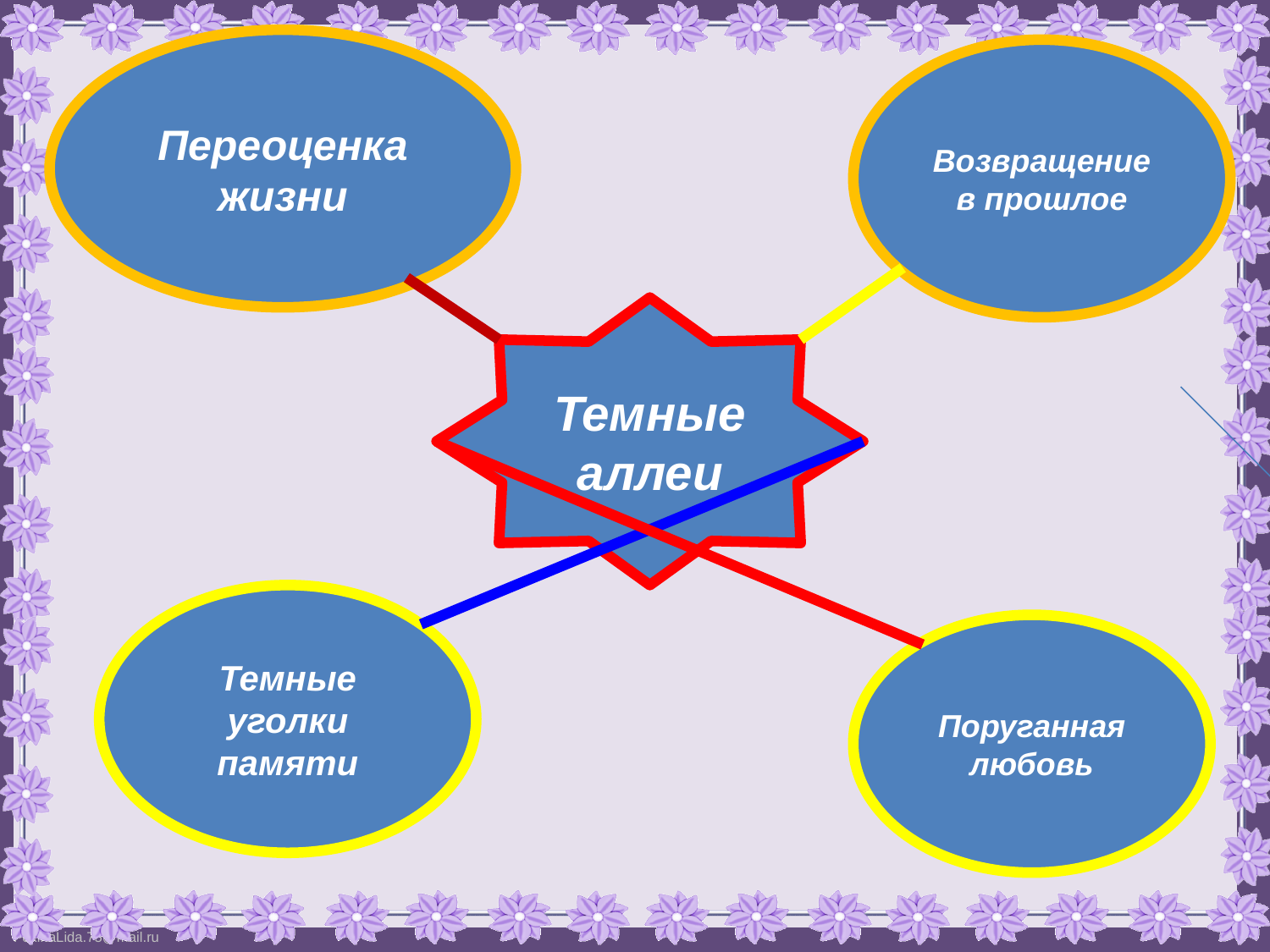

Переоценка жизни
Возвращение в прошлое
Темные аллеи
Темные уголки памяти
Поруганная любовь